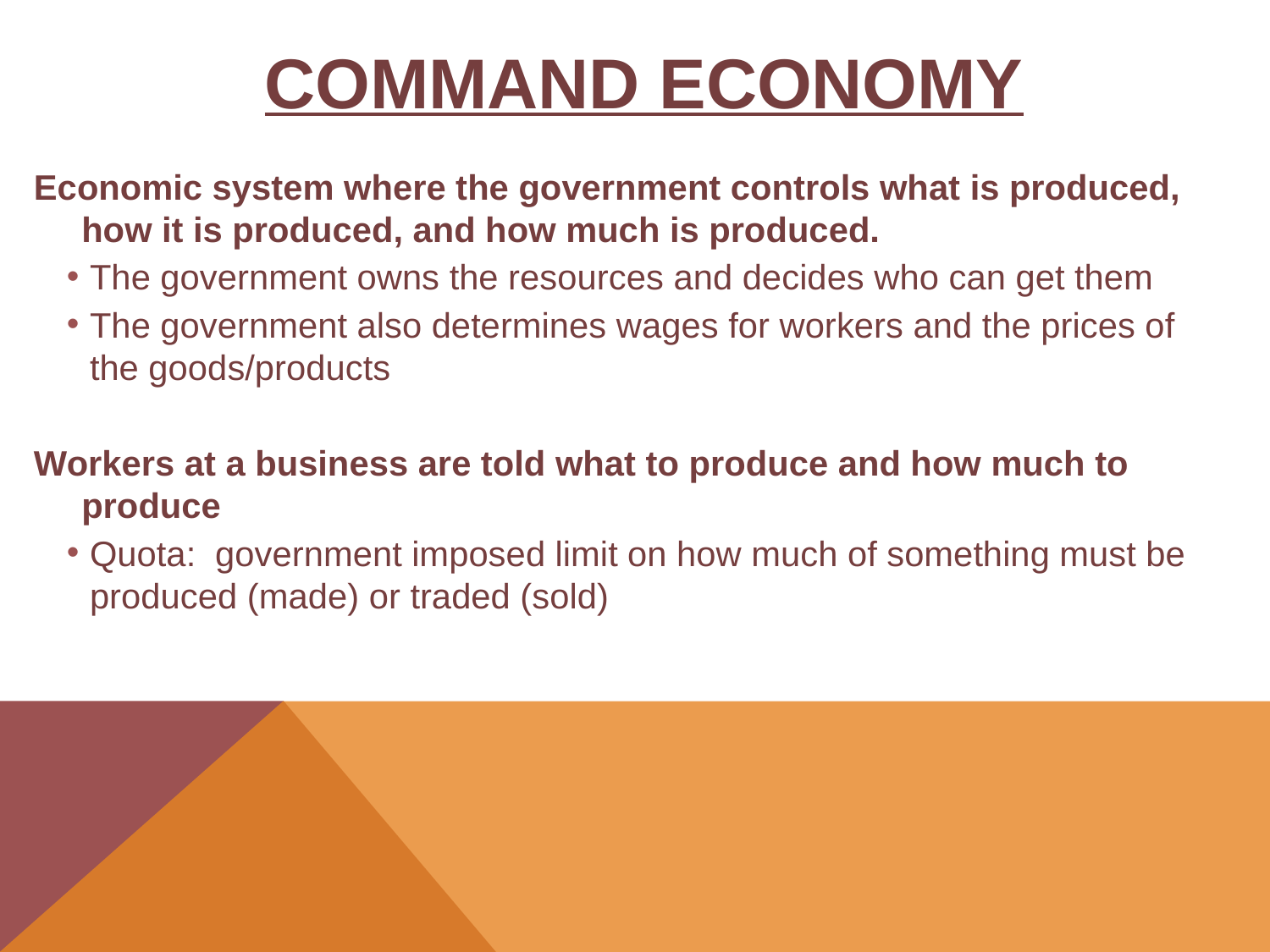

# Command Economy
Economic system where the government controls what is produced, how it is produced, and how much is produced.
The government owns the resources and decides who can get them
The government also determines wages for workers and the prices of the goods/products

Workers at a business are told what to produce and how much to produce
Quota:  government imposed limit on how much of something must be produced (made) or traded (sold)